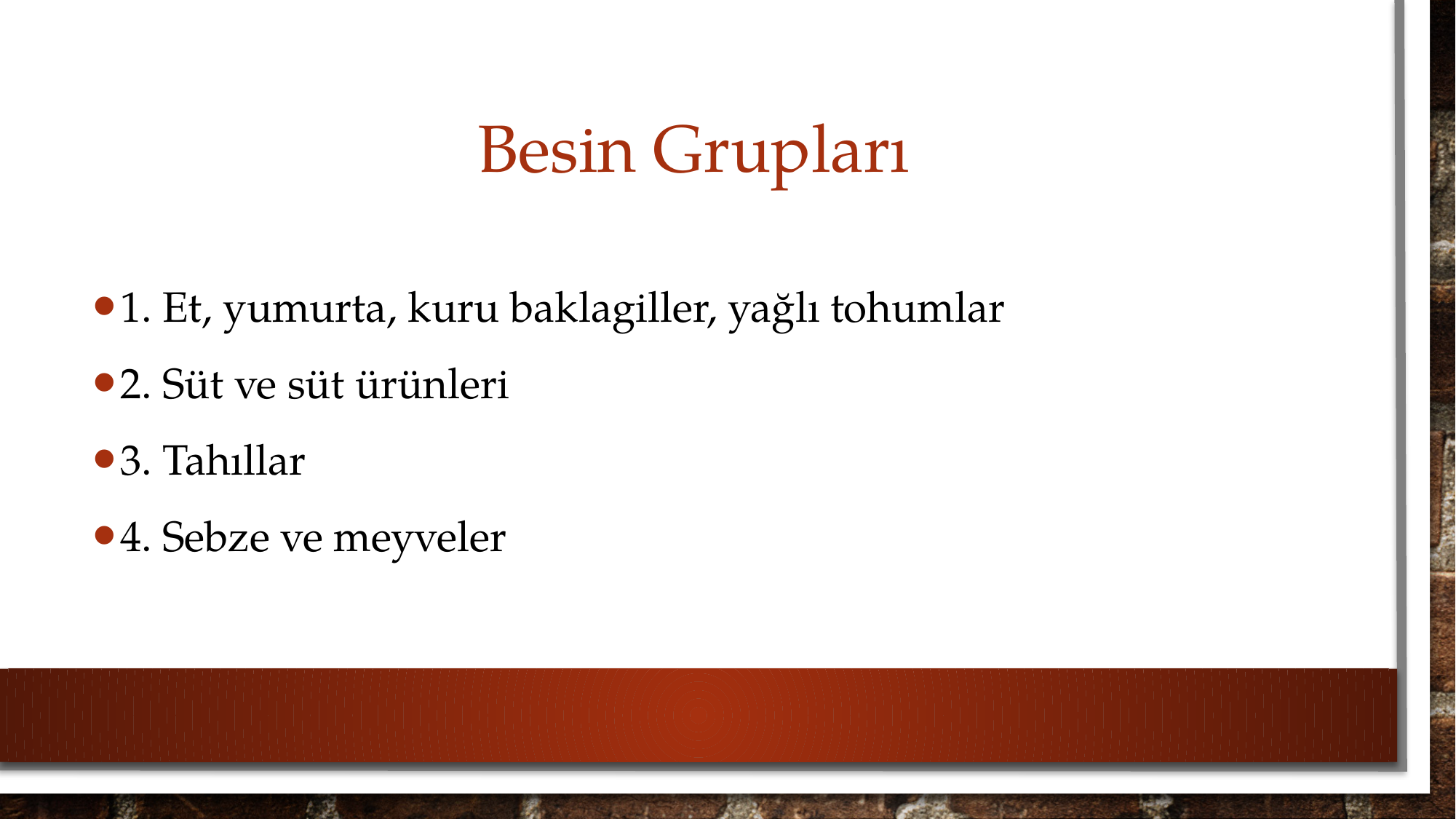

# Besin Grupları
1. Et, yumurta, kuru baklagiller, yağlı tohumlar
2. Süt ve süt ürünleri
3. Tahıllar
4. Sebze ve meyveler